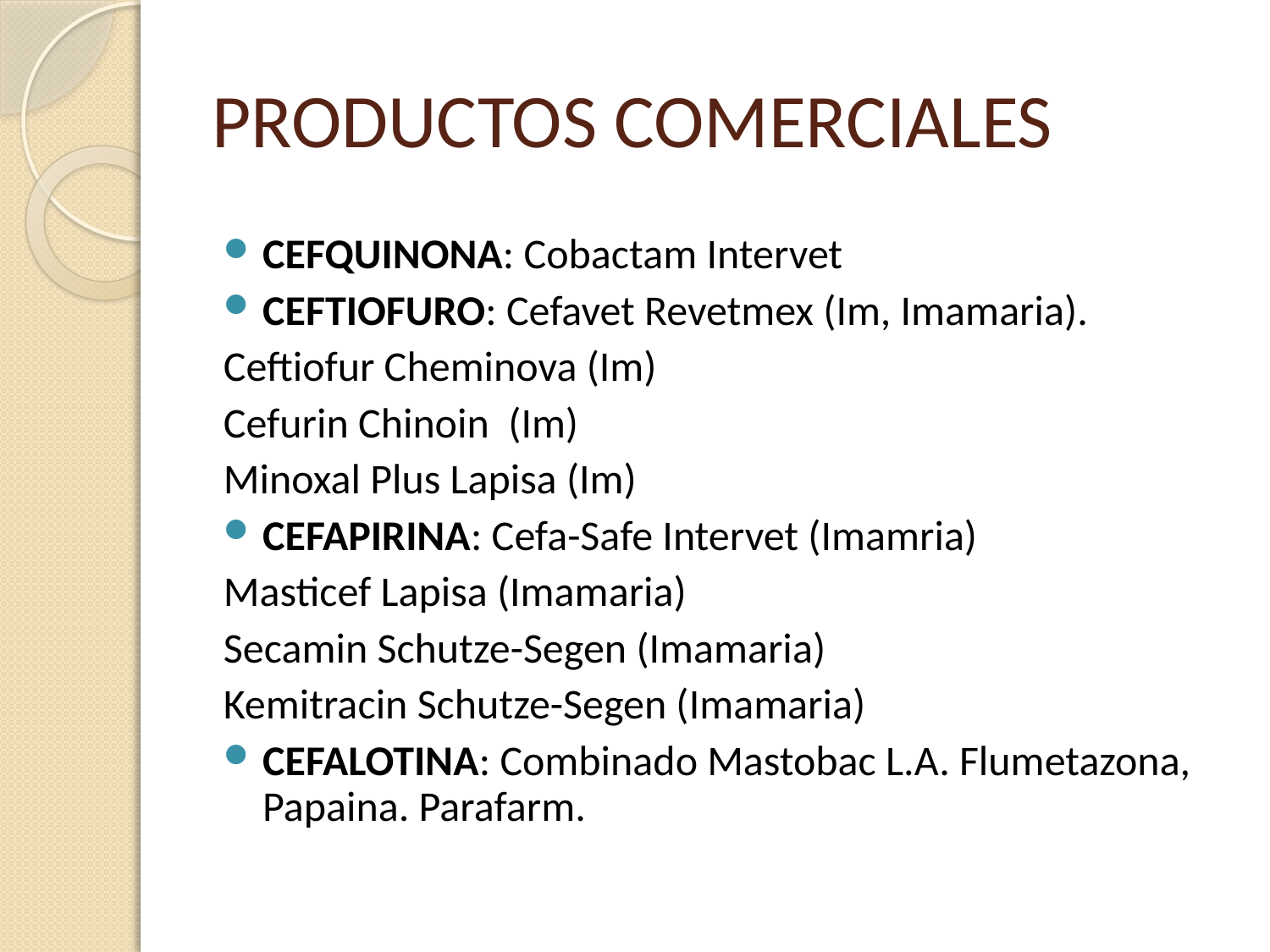

# PRODUCTOS COMERCIALES
CEFQUINONA: Cobactam Intervet
CEFTIOFURO: Cefavet Revetmex (Im, Imamaria).
Ceftiofur Cheminova (Im)
Cefurin Chinoin  (Im)
Minoxal Plus Lapisa (Im)
CEFAPIRINA: Cefa-Safe Intervet (Imamria)
Masticef Lapisa (Imamaria)
Secamin Schutze-Segen (Imamaria)
Kemitracin Schutze-Segen (Imamaria)
CEFALOTINA: Combinado Mastobac L.A. Flumetazona, Papaina. Parafarm.